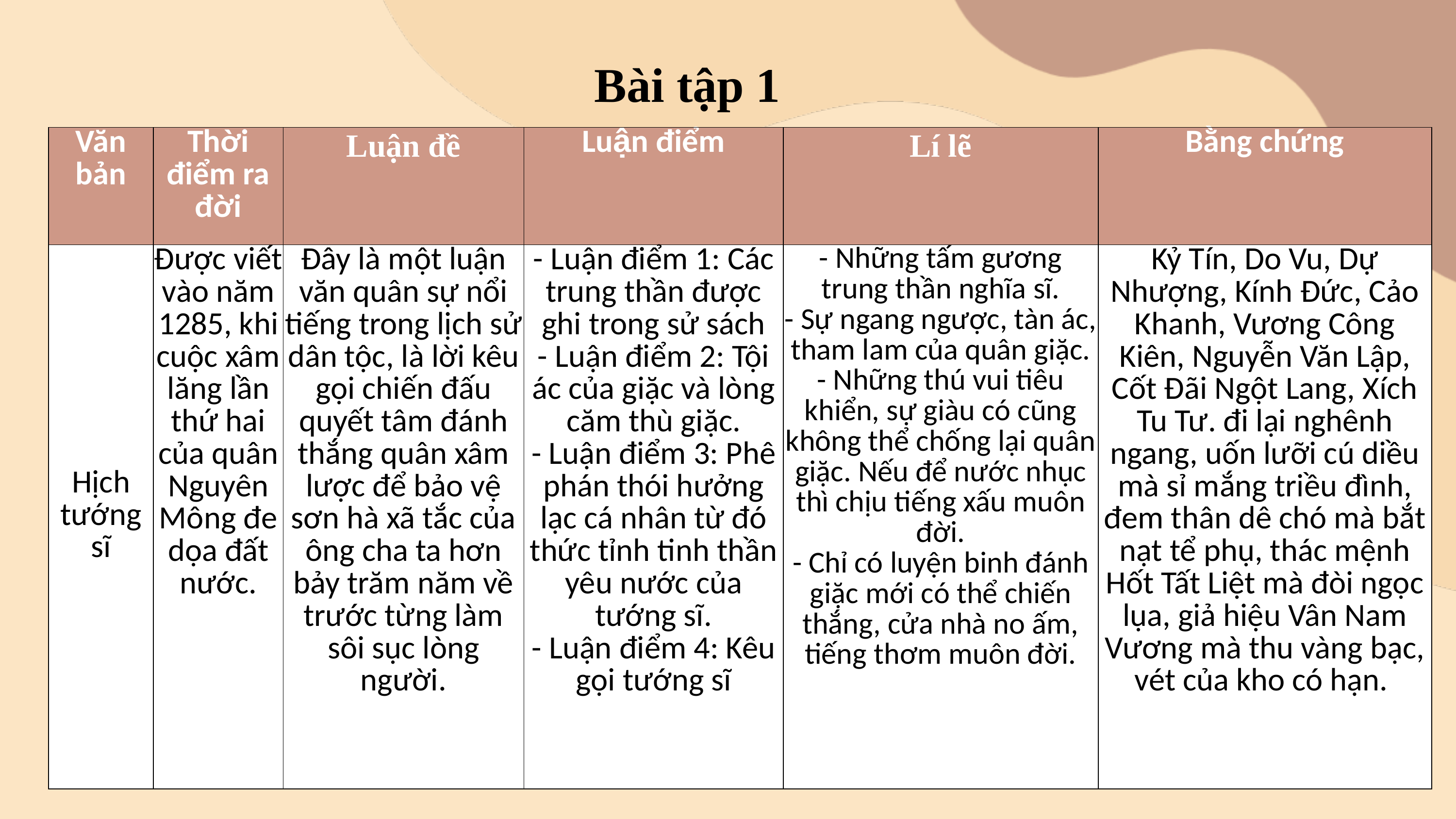

Bài tập 1
| Văn bản | Thời điểm ra đời | Luận đề | Luận điểm | Lí lẽ | Bằng chứng |
| --- | --- | --- | --- | --- | --- |
| Hịch tướng sĩ | Được viết vào năm 1285, khi cuộc xâm lăng lần thứ hai của quân Nguyên Mông đe dọa đất nước. | Đây là một luận văn quân sự nổi tiếng trong lịch sử dân tộc, là lời kêu gọi chiến đấu quyết tâm đánh thắng quân xâm lược để bảo vệ sơn hà xã tắc của ông cha ta hơn bảy trăm năm về trước từng làm sôi sục lòng người. | - Luận điểm 1: Các trung thần được ghi trong sử sách - Luận điểm 2: Tội ác của giặc và lòng căm thù giặc. - Luận điểm 3: Phê phán thói hưởng lạc cá nhân từ đó thức tỉnh tinh thần yêu nước của tướng sĩ. - Luận điểm 4: Kêu gọi tướng sĩ | - Những tấm gương trung thần nghĩa sĩ. - Sự ngang ngược, tàn ác, tham lam của quân giặc. - Những thú vui tiêu khiển, sự giàu có cũng không thể chống lại quân giặc. Nếu để nước nhục thì chịu tiếng xấu muôn đời. - Chỉ có luyện binh đánh giặc mới có thể chiến thắng, cửa nhà no ấm, tiếng thơm muôn đời. | Kỷ Tín, Do Vu, Dự Nhượng, Kính Đức, Cảo Khanh, Vương Công Kiên, Nguyễn Văn Lập, Cốt Đãi Ngột Lang, Xích Tu Tư. đi lại nghênh ngang, uốn lưỡi cú diều mà sỉ mắng triều đình, đem thân dê chó mà bắt nạt tể phụ, thác mệnh Hốt Tất Liệt mà đòi ngọc lụa, giả hiệu Vân Nam Vương mà thu vàng bạc, vét của kho có hạn. |